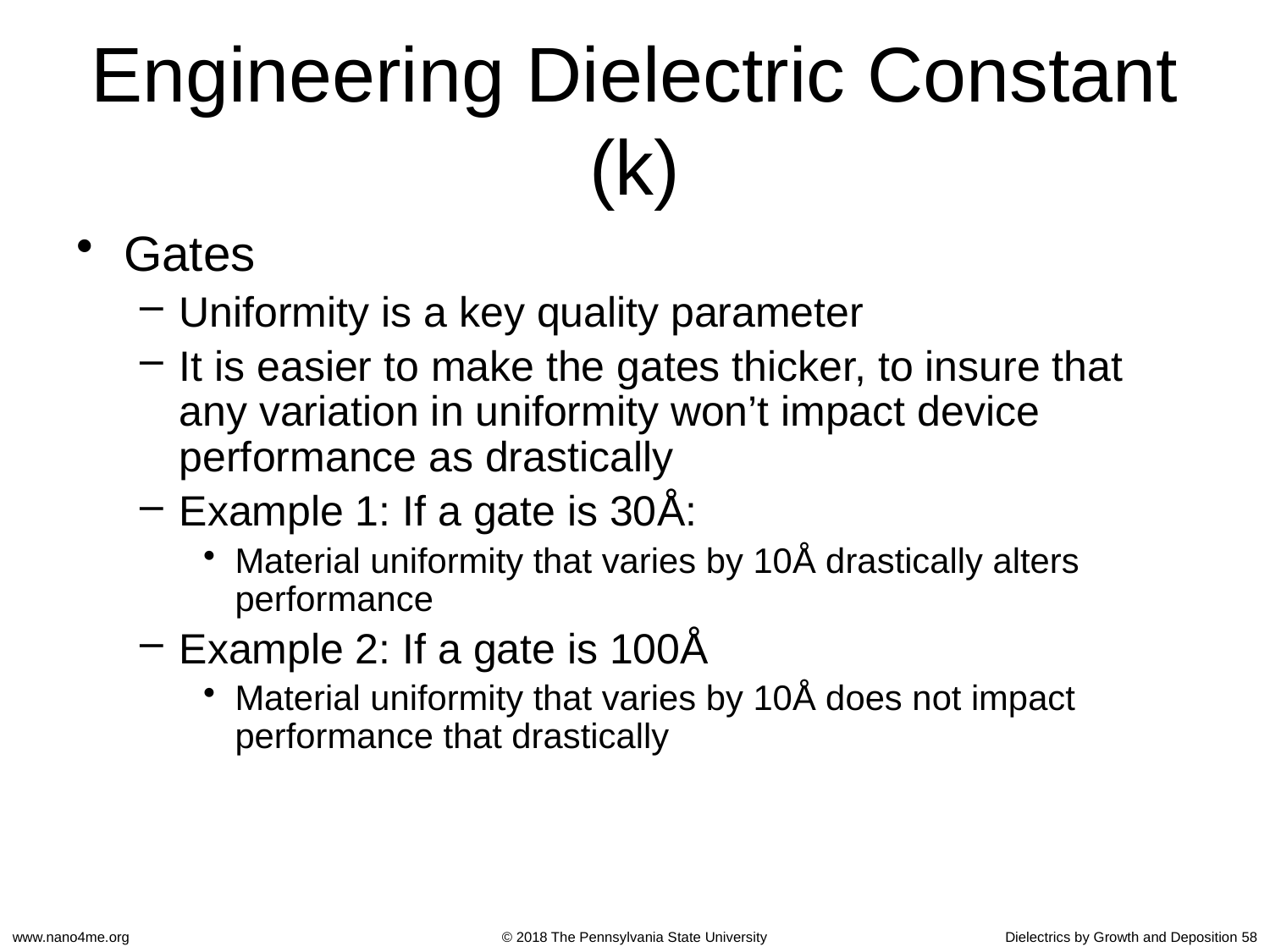

# Engineering Dielectric Constant (k)
Gates
Uniformity is a key quality parameter
It is easier to make the gates thicker, to insure that any variation in uniformity won’t impact device performance as drastically
Example 1: If a gate is 30Å:
Material uniformity that varies by 10Å drastically alters performance
Example 2: If a gate is 100Å
Material uniformity that varies by 10Å does not impact performance that drastically